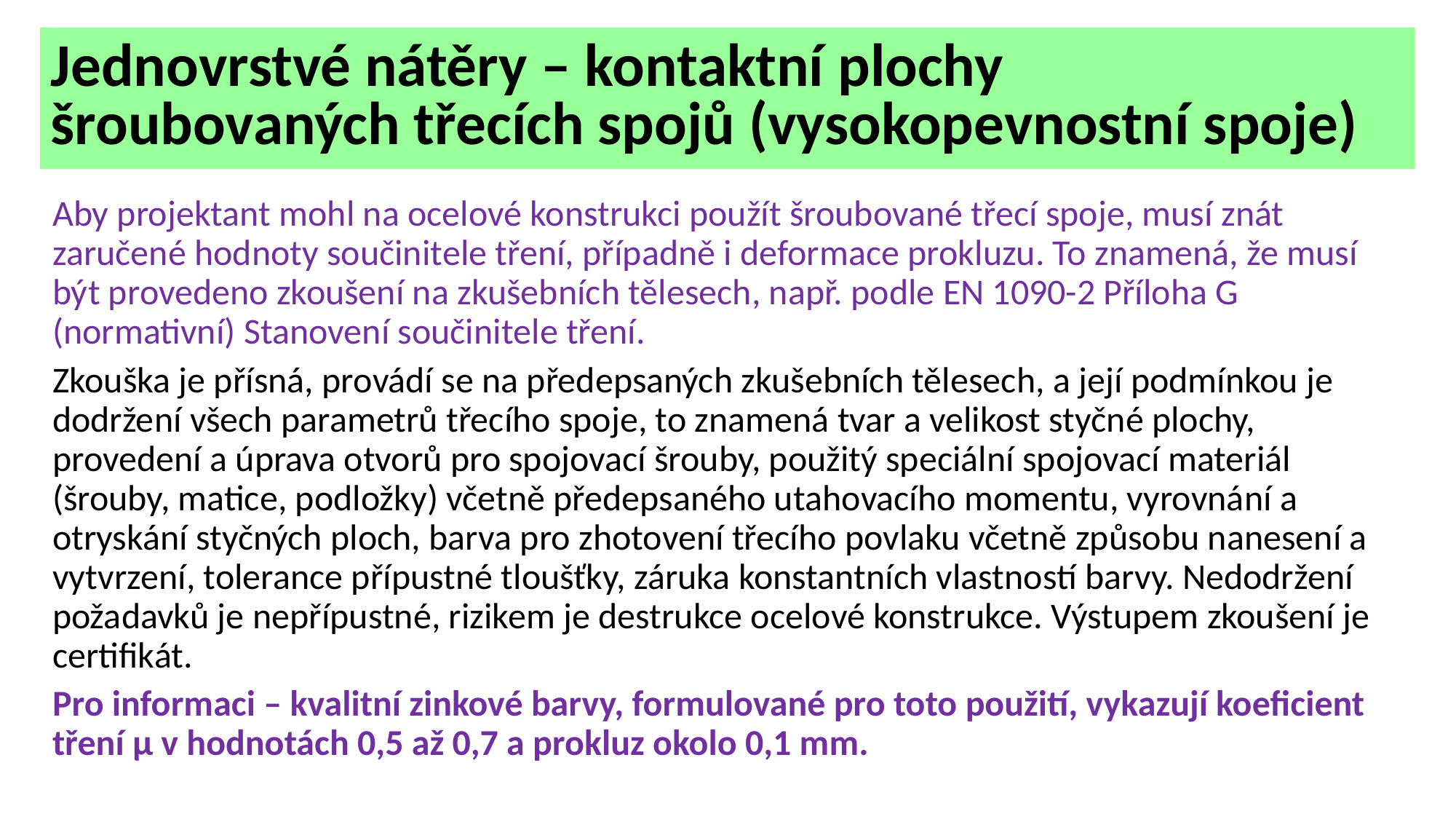

Jednovrstvé nátěry – kontaktní plochy
šroubovaných třecích spojů (vysokopevnostní spoje)
Aby projektant mohl na ocelové konstrukci použít šroubované třecí spoje, musí znát zaručené hodnoty součinitele tření, případně i deformace prokluzu. To znamená, že musí být provedeno zkoušení na zkušebních tělesech, např. podle EN 1090-2 Příloha G (normativní) Stanovení součinitele tření.
Zkouška je přísná, provádí se na předepsaných zkušebních tělesech, a její podmínkou je dodržení všech parametrů třecího spoje, to znamená tvar a velikost styčné plochy, provedení a úprava otvorů pro spojovací šrouby, použitý speciální spojovací materiál (šrouby, matice, podložky) včetně předepsaného utahovacího momentu, vyrovnání a otryskání styčných ploch, barva pro zhotovení třecího povlaku včetně způsobu nanesení a vytvrzení, tolerance přípustné tloušťky, záruka konstantních vlastností barvy. Nedodržení požadavků je nepřípustné, rizikem je destrukce ocelové konstrukce. Výstupem zkoušení je certifikát.
Pro informaci – kvalitní zinkové barvy, formulované pro toto použití, vykazují koeficient tření µ v hodnotách 0,5 až 0,7 a prokluz okolo 0,1 mm.